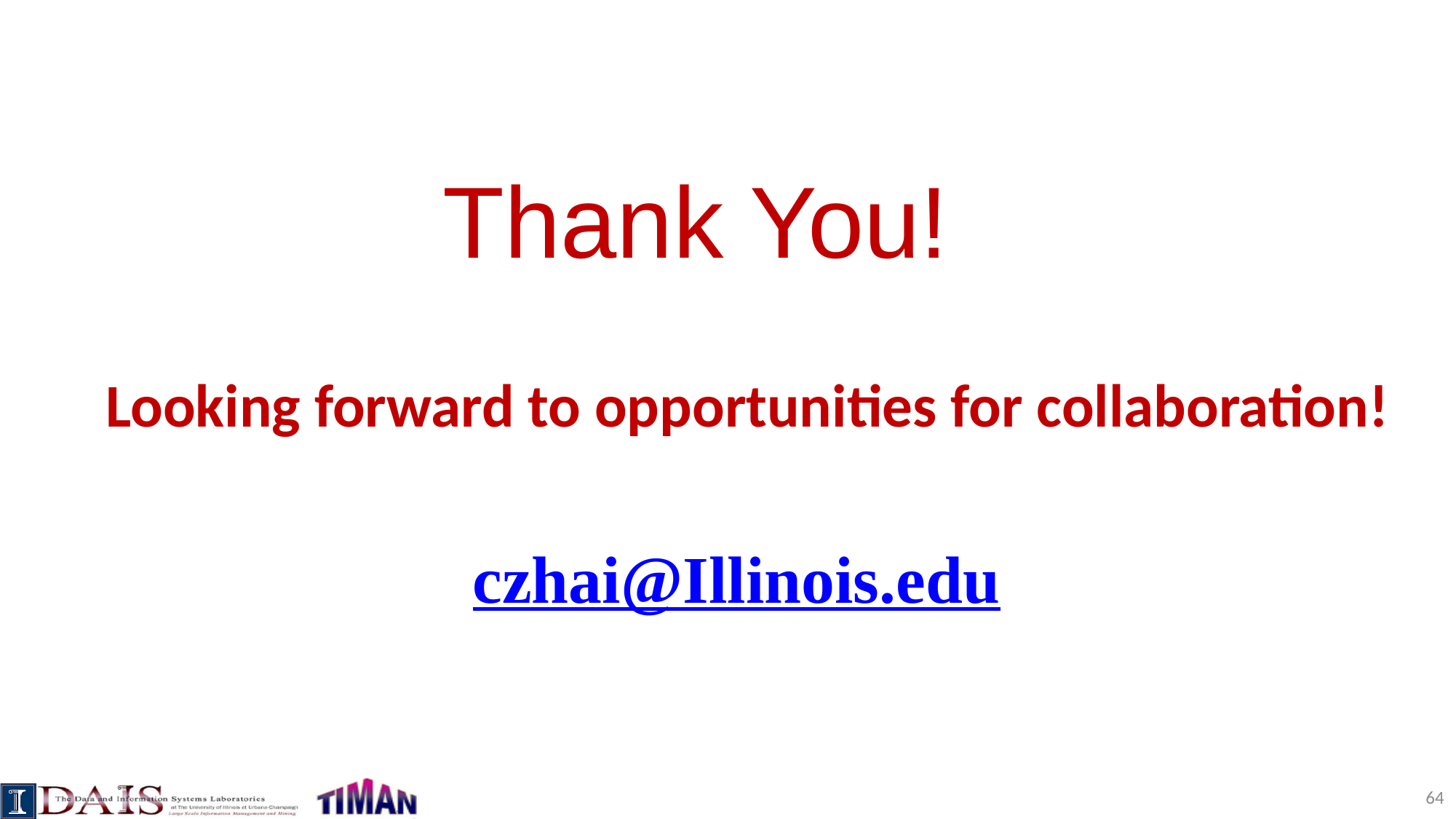

Thank You!
# Looking forward to opportunities for collaboration!
czhai@Illinois.edu

64